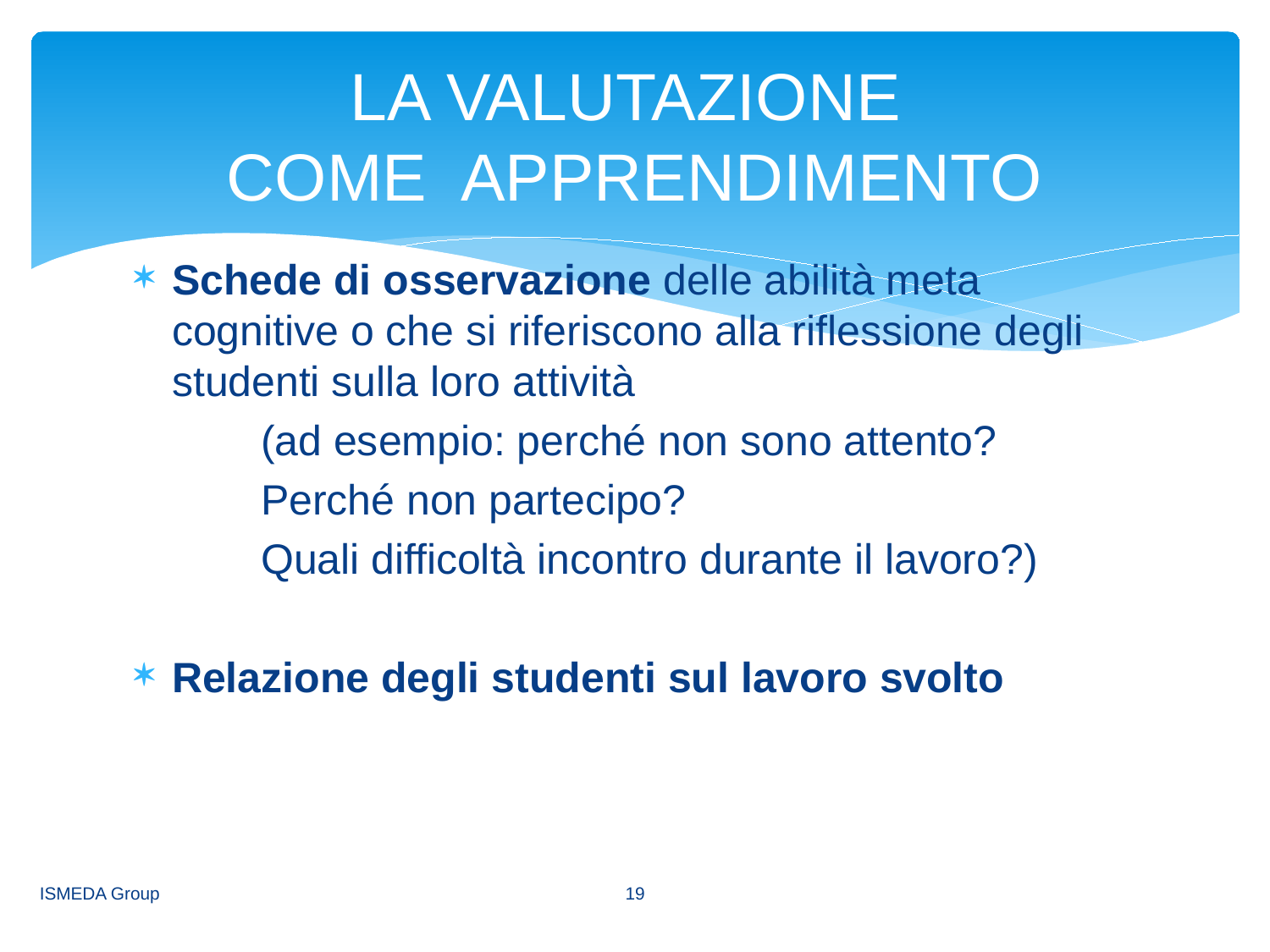

# LA VALUTAZIONE COME  APPRENDIMENTO
Schede di osservazione delle abilità meta cognitive o che si riferiscono alla riflessione degli studenti sulla loro attività
	(ad esempio: perché non sono attento?
	Perché non partecipo?
	Quali difficoltà incontro durante il lavoro?)

Relazione degli studenti sul lavoro svolto

19
ISMEDA Group